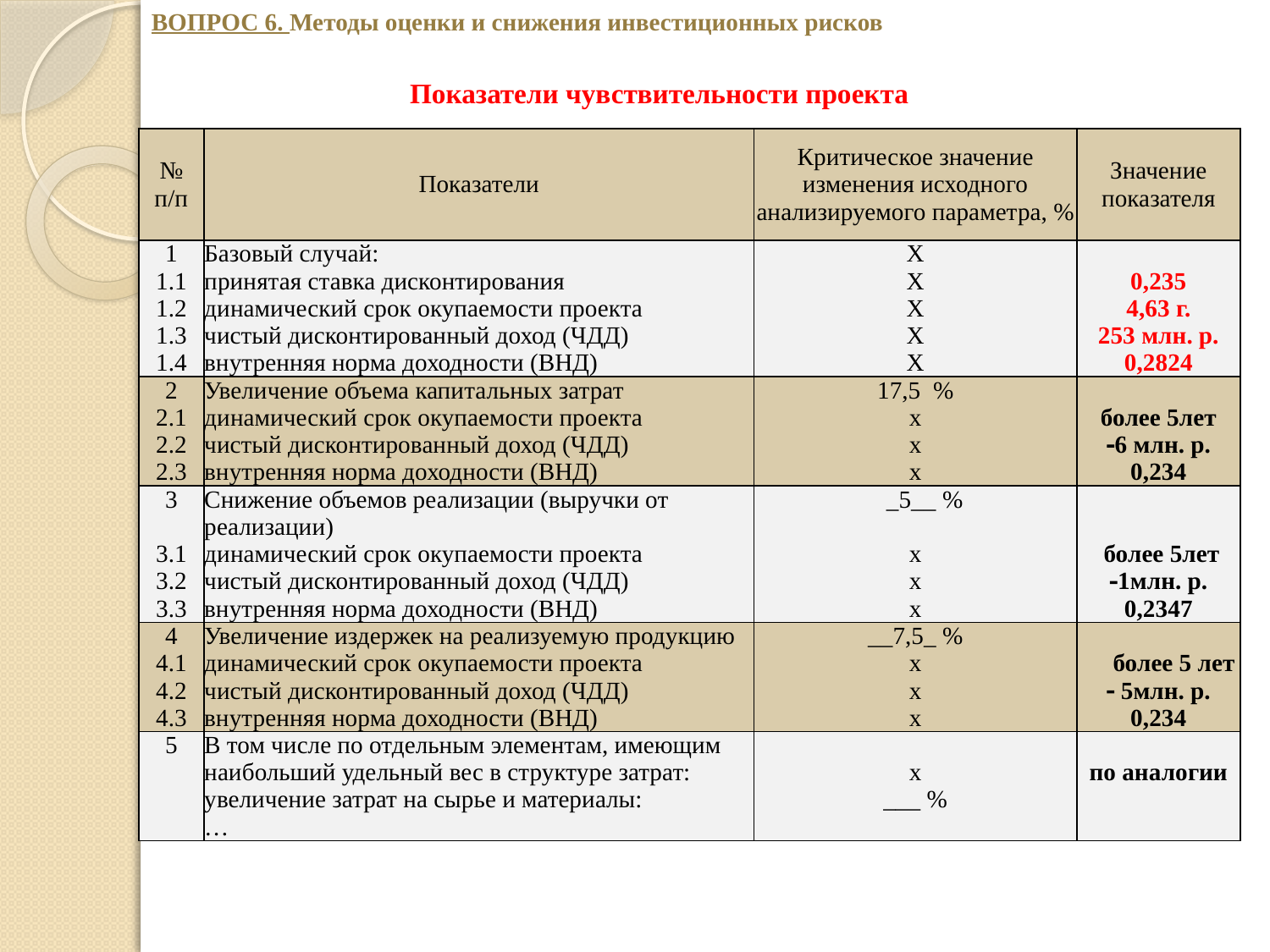

ВОПРОС 6. Методы оценки и снижения инвестиционных рисков
Показатели чувствительности проекта
| № п/п | Показатели | Критическое значение изменения исходного анализируемого параметра, % | Значение показателя |
| --- | --- | --- | --- |
| 1 1.1 1.2 1.3 1.4 | Базовый случай: принятая ставка дисконтирования динамический срок окупаемости проекта чистый дисконтированный доход (ЧДД) внутренняя норма доходности (ВНД) | Х Х Х Х Х | 0,235 4,63 г. 253 млн. р. 0,2824 |
| 2 2.1 2.2 2.3 | Увеличение объема капитальных затрат динамический срок окупаемости проекта чистый дисконтированный доход (ЧДД) внутренняя норма доходности (ВНД) | 17,5  % х х х | более 5лет −6 млн. р. 0,234 |
| 3 3.1 3.2 3.3 | Снижение объемов реализации (выручки от реализации) динамический срок окупаемости проекта чистый дисконтированный доход (ЧДД) внутренняя норма доходности (ВНД) | \_5\_\_ % х х х | более 5лет −1млн. р. 0,2347 |
| 4 4.1 4.2 4.3 | Увеличение издержек на реализуемую продукцию динамический срок окупаемости проекта чистый дисконтированный доход (ЧДД) внутренняя норма доходности (ВНД) | \_\_7,5\_ % х х х | более 5 лет − 5млн. р. 0,234 |
| 5 | В том числе по отдельным элементам, имеющим наибольший удельный вес в структуре затрат: увеличение затрат на сырье и материалы: … | х \_\_\_ % | по аналогии |